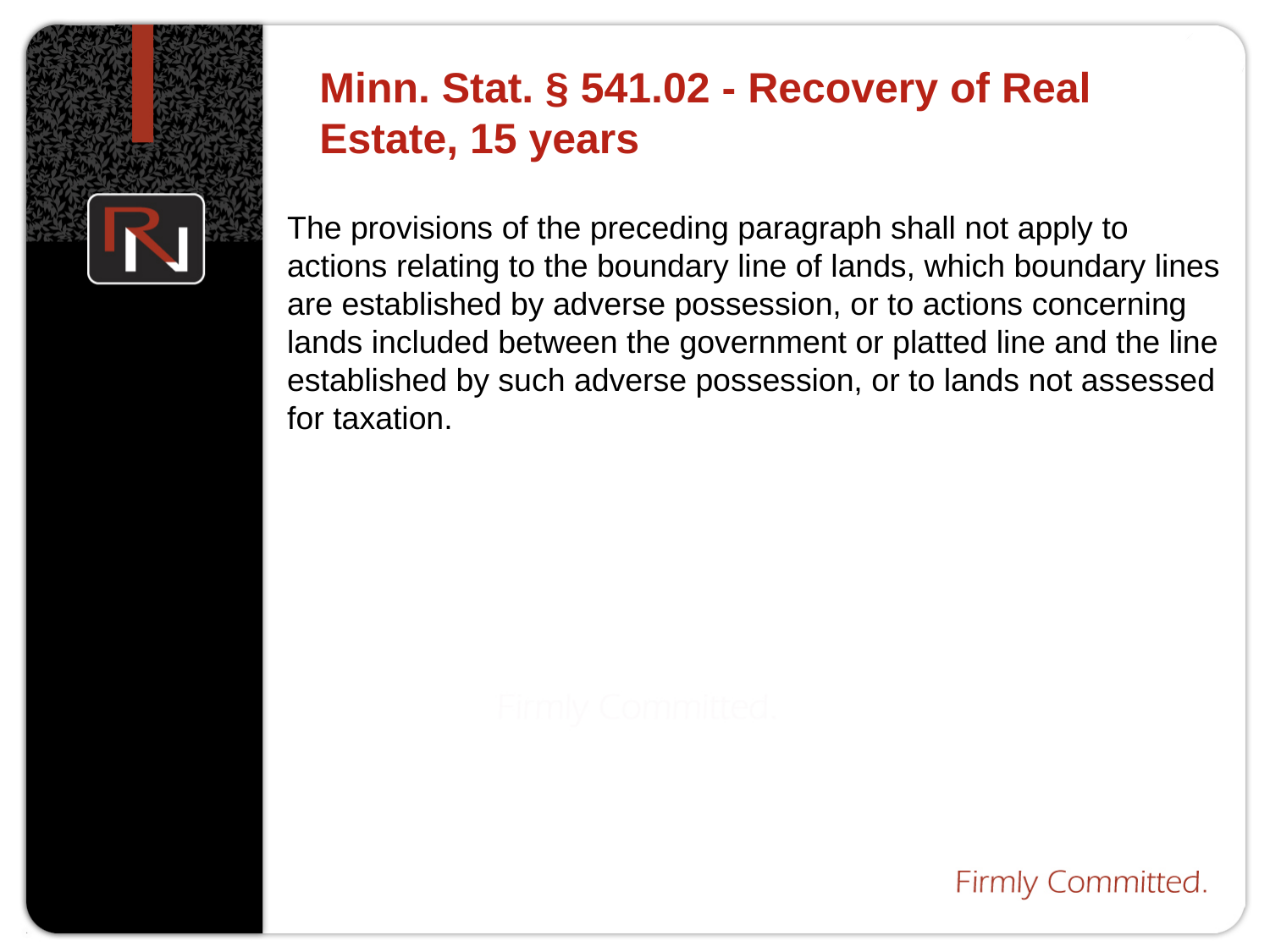

# Minn. Stat. § 541.02 - Recovery of Real Estate, 15 years
The provisions of the preceding paragraph shall not apply to actions relating to the boundary line of lands, which boundary lines are established by adverse possession, or to actions concerning lands included between the government or platted line and the line established by such adverse possession, or to lands not assessed for taxation.